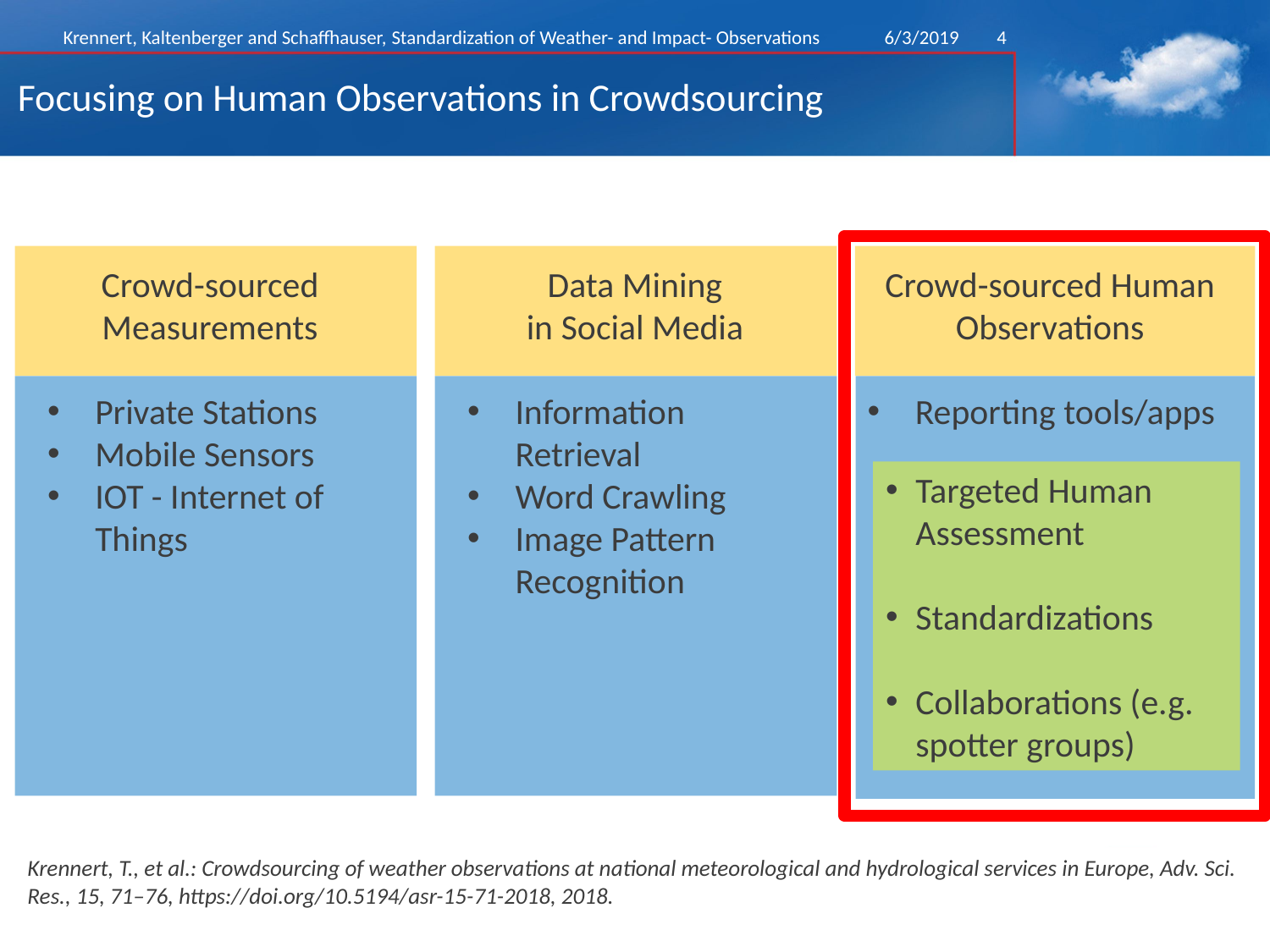

Krennert, Kaltenberger and Schaffhauser, Standardization of Weather- and Impact- Observations
6/3/2019
4
Focusing on Human Observations in Crowdsourcing

Crowd-sourced Measurements

Private Stations
Mobile Sensors
IOT - Internet of Things

Data Mining
in Social Media

Information
Retrieval
Word Crawling
Image Pattern Recognition

Crowd-sourced Human Observations

Reporting tools/apps

Targeted Human Assessment

Standardizations

Collaborations (e.g. spotter groups)
Krennert, T., et al.: Crowdsourcing of weather observations at national meteorological and hydrological services in Europe, Adv. Sci. Res., 15, 71–76, https://doi.org/10.5194/asr-15-71-2018, 2018.